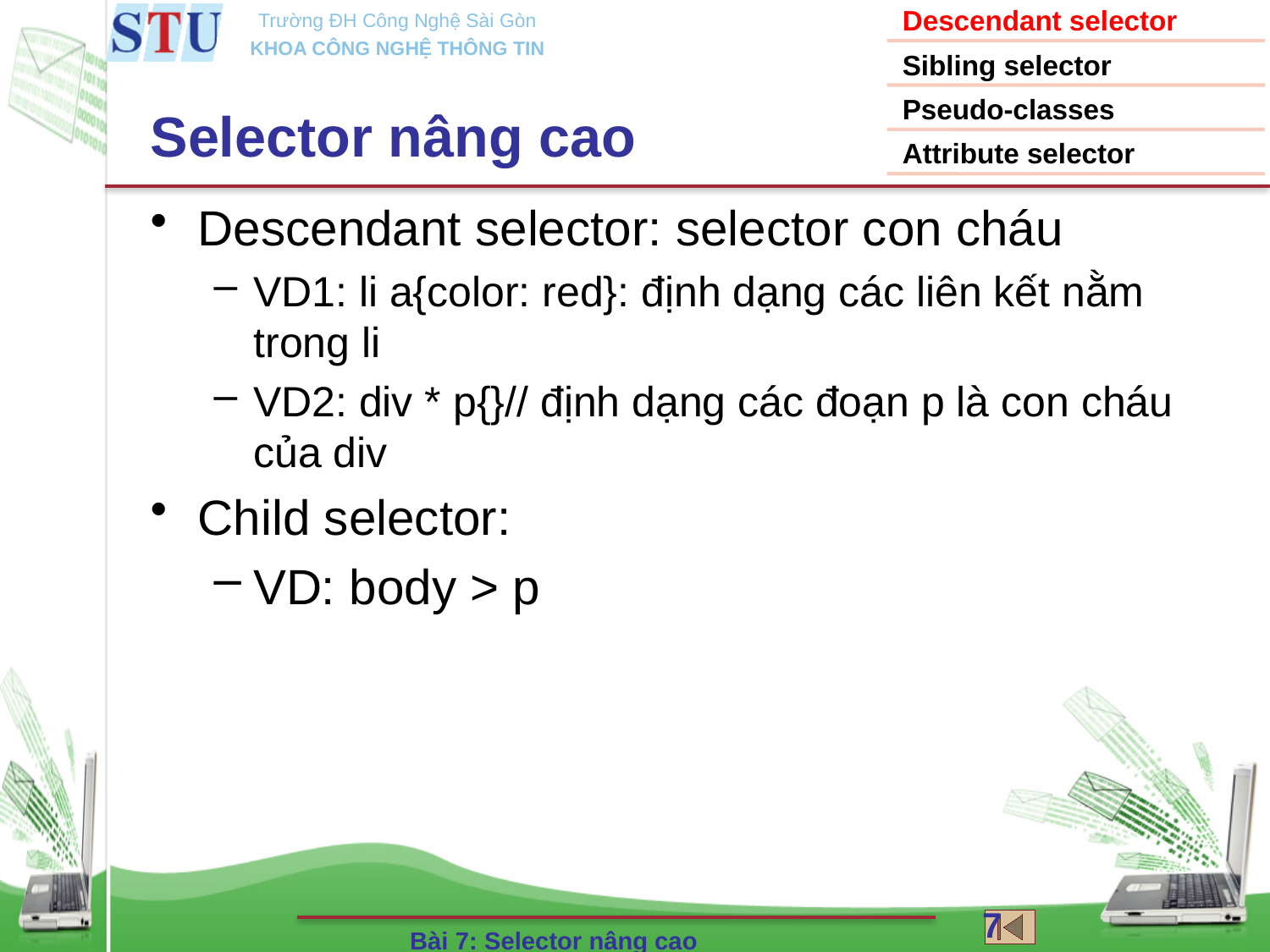

Descendant selector
Sibling selector
Pseudo-classes
Attribute selector
# Selector nâng cao
Descendant selector: selector con cháu
VD1: li a{color: red}: định dạng các liên kết nằm trong li
VD2: div * p{}// định dạng các đoạn p là con cháu của div
Child selector:
VD: body > p
7
Bài 7: Selector nâng cao